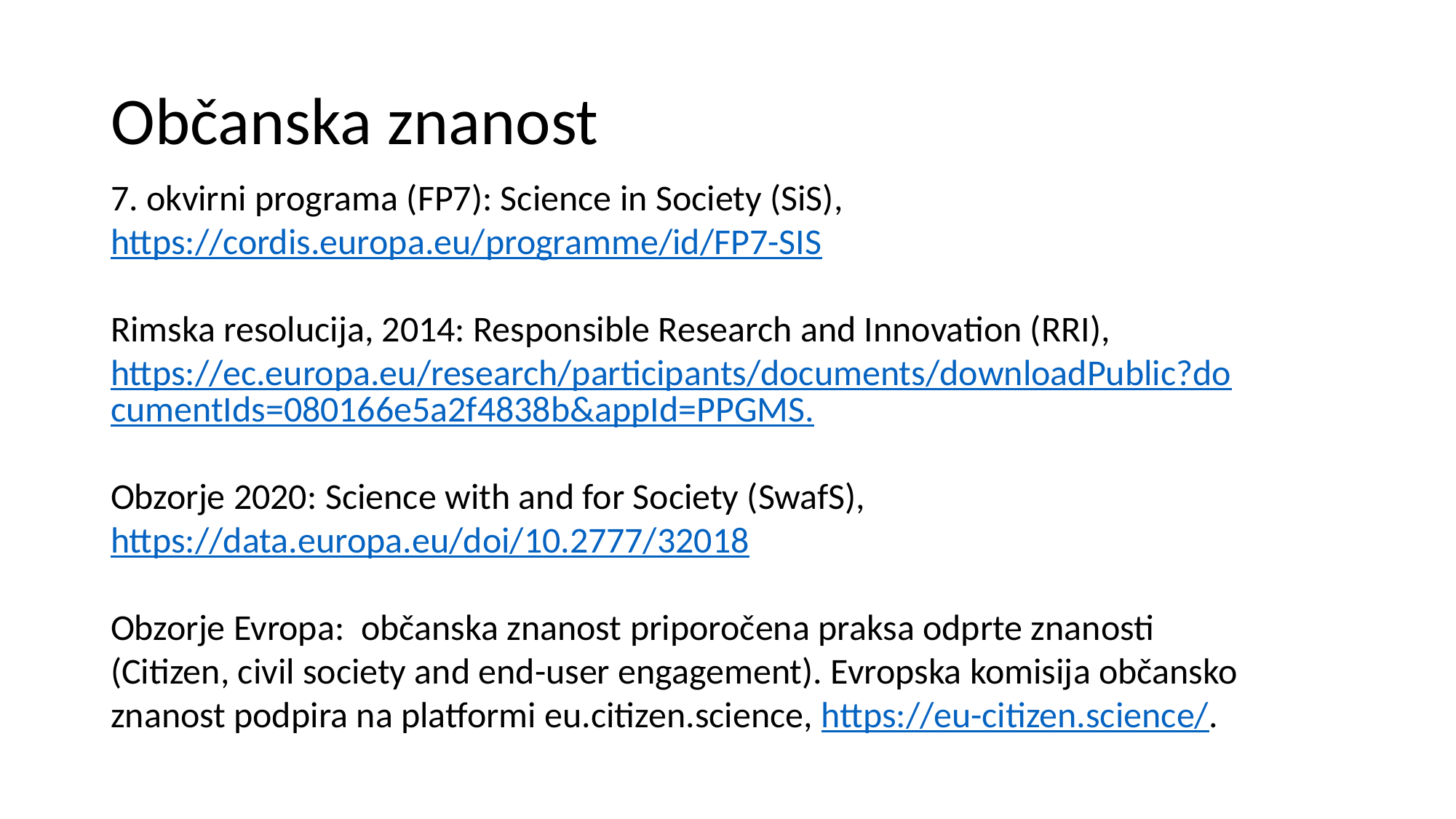

# Občanska znanost
7. okvirni programa (FP7): Science in Society (SiS), https://cordis.europa.eu/programme/id/FP7-SIS

Rimska resolucija, 2014: Responsible Research and Innovation (RRI),   https://ec.europa.eu/research/participants/documents/downloadPublic?documentIds=080166e5a2f4838b&appId=PPGMS.

Obzorje 2020: Science with and for Society (SwafS),  https://data.europa.eu/doi/10.2777/32018

Obzorje Evropa:  občanska znanost priporočena praksa odprte znanosti (Citizen, civil society and end-user engagement). Evropska komisija občansko znanost podpira na platformi eu.citizen.science, https://eu-citizen.science/.